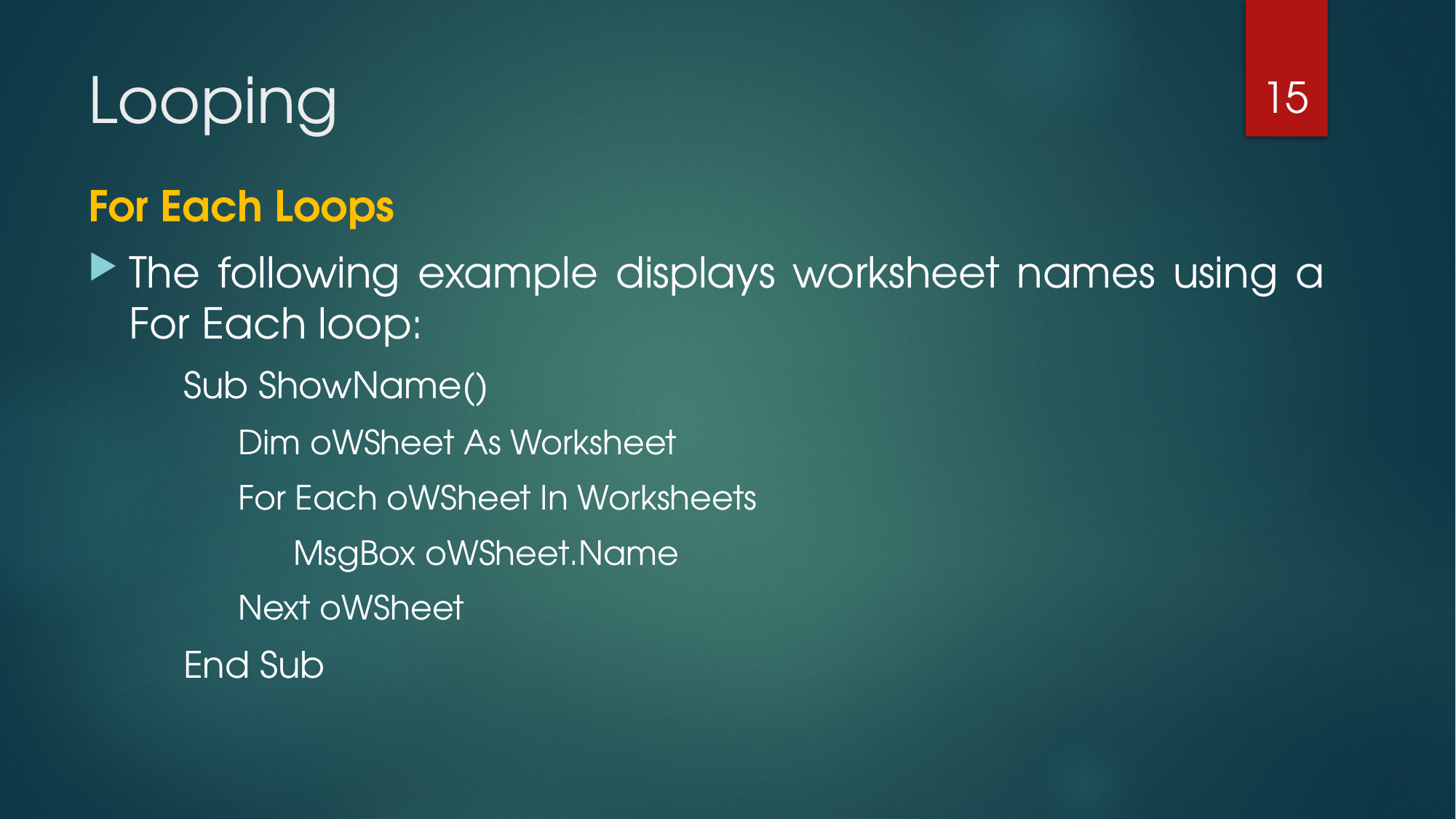

15
# Looping
For Each Loops
The following example displays worksheet names using a For Each loop:
Sub ShowName()
Dim oWSheet As Worksheet
For Each oWSheet In Worksheets
      MsgBox oWSheet.Name
Next oWSheet
End Sub